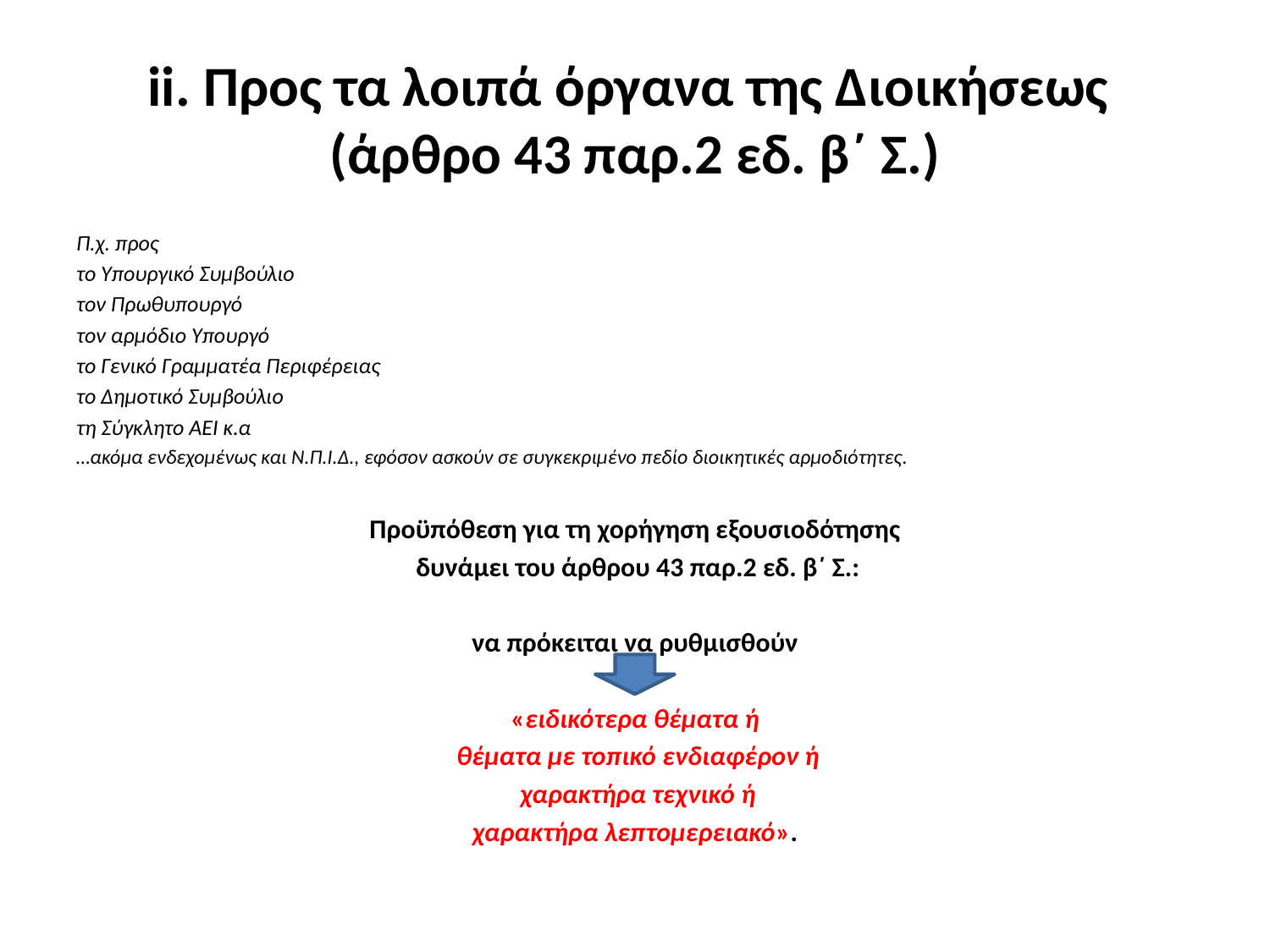

# ii. Προς τα λοιπά όργανα της Διοικήσεως  (άρθρο 43 παρ.2 εδ. β΄ Σ.)
Π.χ. προς
το Υπουργικό Συμβούλιο
τον Πρωθυπουργό
τον αρμόδιο Υπουργό
το Γενικό Γραμματέα Περιφέρειας
το Δημοτικό Συμβούλιο
τη Σύγκλητο ΑΕΙ κ.α
…ακόμα ενδεχομένως και Ν.Π.Ι.Δ., εφόσον ασκούν σε συγκεκριμένο πεδίο διοικητικές αρμοδιότητες.

Προϋπόθεση για τη χορήγηση εξουσιοδότησης
 δυνάμει του άρθρου 43 παρ.2 εδ. β΄ Σ.:

να πρόκειται να ρυθμισθούν

«ειδικότερα θέματα ή
 θέματα με τοπικό ενδιαφέρον ή
 χαρακτήρα τεχνικό ή
χαρακτήρα λεπτομερειακό».